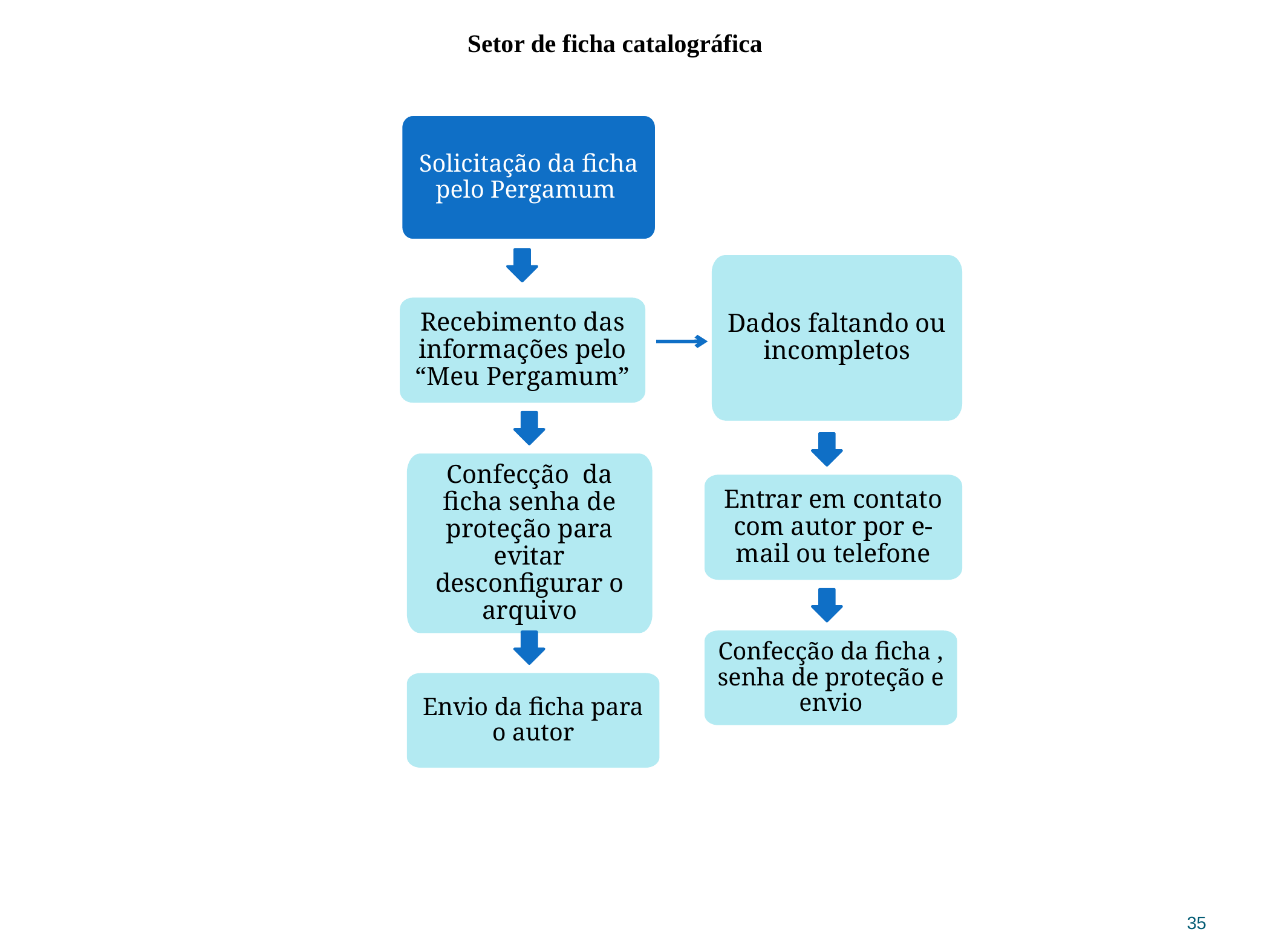

Setor de ficha catalográfica
Solicitação da ficha pelo Pergamum

Dados faltando ou incompletos
Recebimento das informações pelo “Meu Pergamum”

Confecção  da ficha senha de proteção para evitar desconfigurar o arquivo
Entrar em contato com autor por e-mail ou telefone

Confecção da ficha , senha de proteção e envio
Envio da ficha para o autor
35